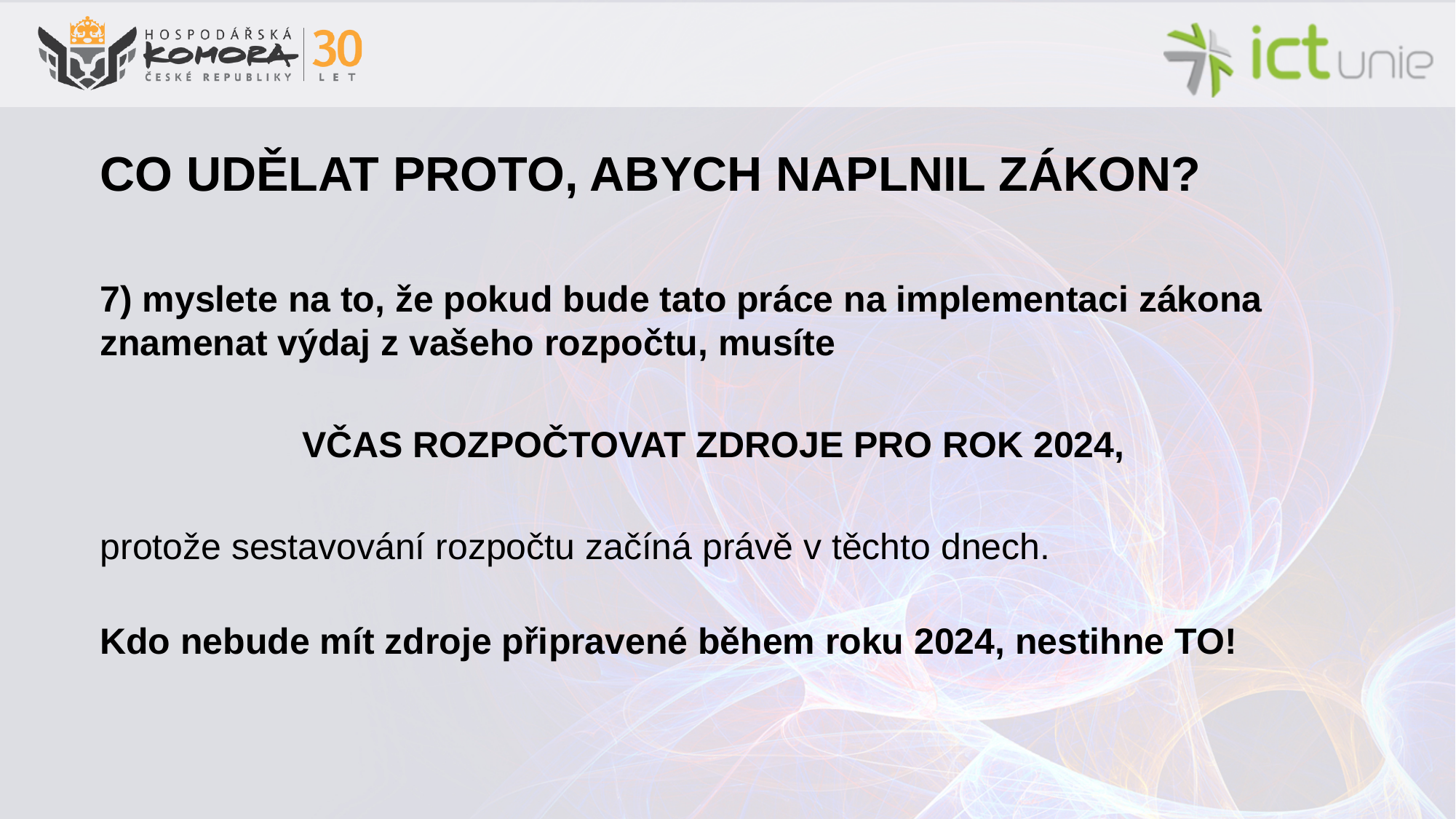

Co udělat proto, abych naplnil zákon?

7) myslete na to, že pokud bude tato práce na implementaci zákona znamenat výdaj z vašeho rozpočtu, musíte

VČAS ROZPOČTOVAT ZDROJE PRO ROK 2024,

protože sestavování rozpočtu začíná právě v těchto dnech.
Kdo nebude mít zdroje připravené během roku 2024, nestihne TO!